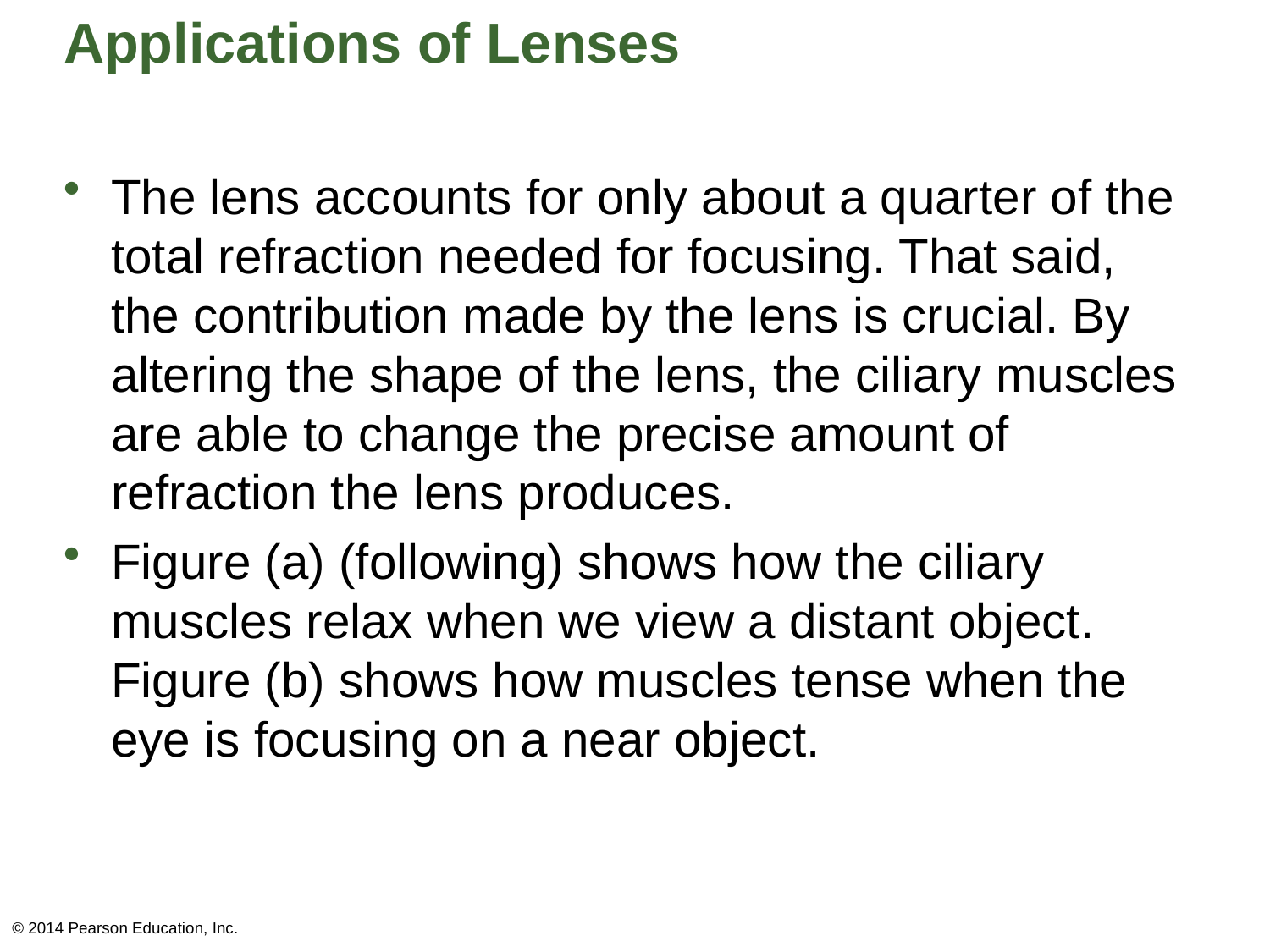

# Applications of Lenses
The lens accounts for only about a quarter of the total refraction needed for focusing. That said, the contribution made by the lens is crucial. By altering the shape of the lens, the ciliary muscles are able to change the precise amount of refraction the lens produces.
Figure (a) (following) shows how the ciliary muscles relax when we view a distant object. Figure (b) shows how muscles tense when the eye is focusing on a near object.
© 2014 Pearson Education, Inc.